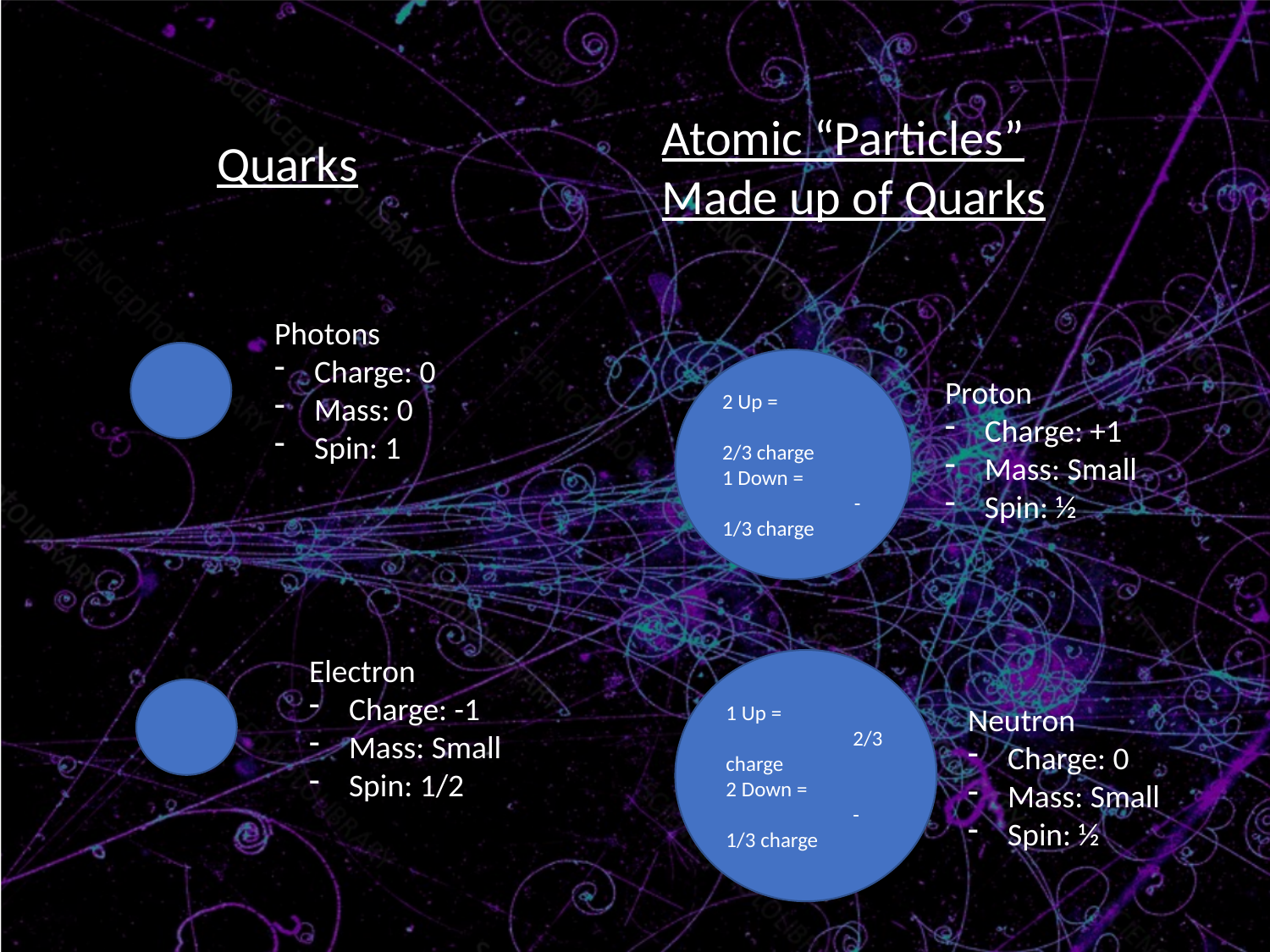

Atomic “Particles” Made up of Quarks
Quarks
Photons
Charge: 0
Mass: 0
Spin: 1

2 Up =
	2/3 charge
1 Down =
	 -1/3 charge
Proton
Charge: +1
Mass: Small
Spin: ½
Electron
Charge: -1
Mass: Small
Spin: 1/2
1 Up =
	2/3 charge
2 Down =
	-1/3 charge

Neutron
Charge: 0
Mass: Small
Spin: ½